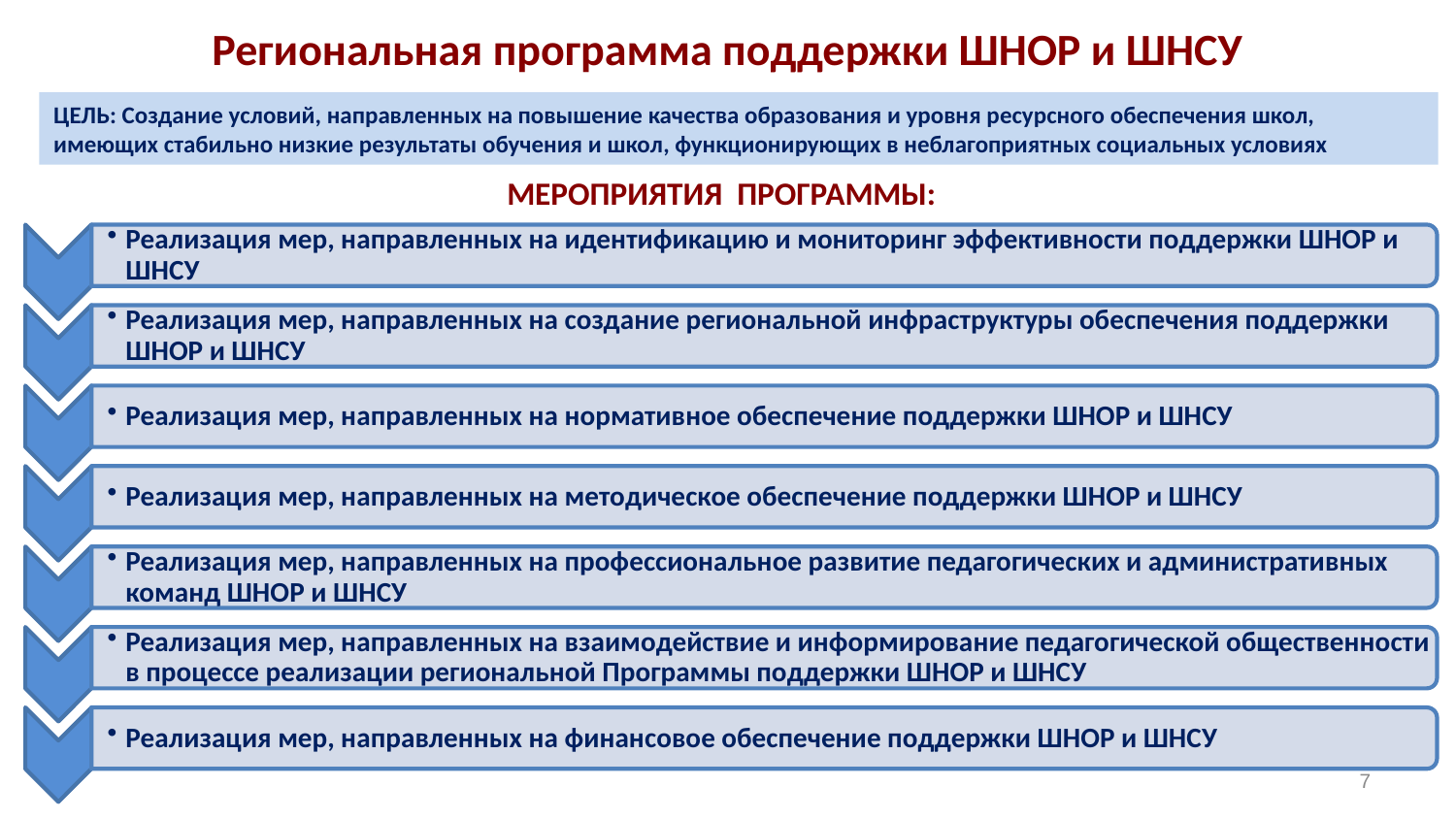

# Региональная программа поддержки ШНОР и ШНСУ
ЦЕЛЬ: Создание условий, направленных на повышение качества образования и уровня ресурсного обеспечения школ, имеющих стабильно низкие результаты обучения и школ, функционирующих в неблагоприятных социальных условиях
МЕРОПРИЯТИЯ  ПРОГРАММЫ:

Реализация мер, направленных на идентификацию и мониторинг эффективности поддержки ШНОР и ШНСУ

Реализация мер, направленных на создание региональной инфраструктуры обеспечения поддержки ШНОР и ШНСУ

Реализация мер, направленных на нормативное обеспечение поддержки ШНОР и ШНСУ

Реализация мер, направленных на методическое обеспечение поддержки ШНОР и ШНСУ

Реализация мер, направленных на профессиональное развитие педагогических и административных команд ШНОР и ШНСУ

Реализация мер, направленных на взаимодействие и информирование педагогической общественности в процессе реализации региональной Программы поддержки ШНОР и ШНСУ

Реализация мер, направленных на финансовое обеспечение поддержки ШНОР и ШНСУ
7